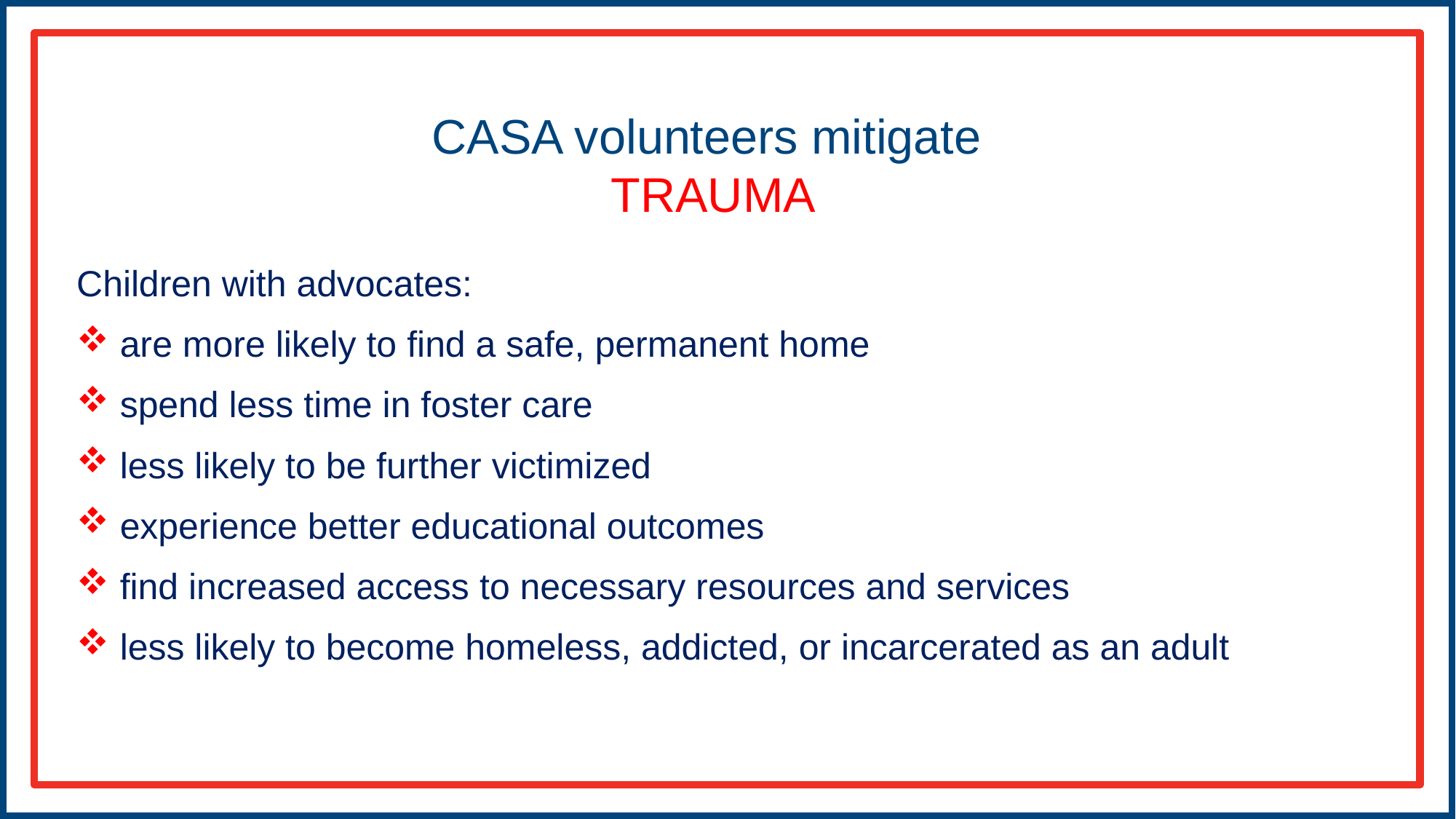

CASA volunteers mitigate
TRAUMA
Children with advocates:
 are more likely to find a safe, permanent home
 spend less time in foster care
 less likely to be further victimized
 experience better educational outcomes
 find increased access to necessary resources and services
 less likely to become homeless, addicted, or incarcerated as an adult